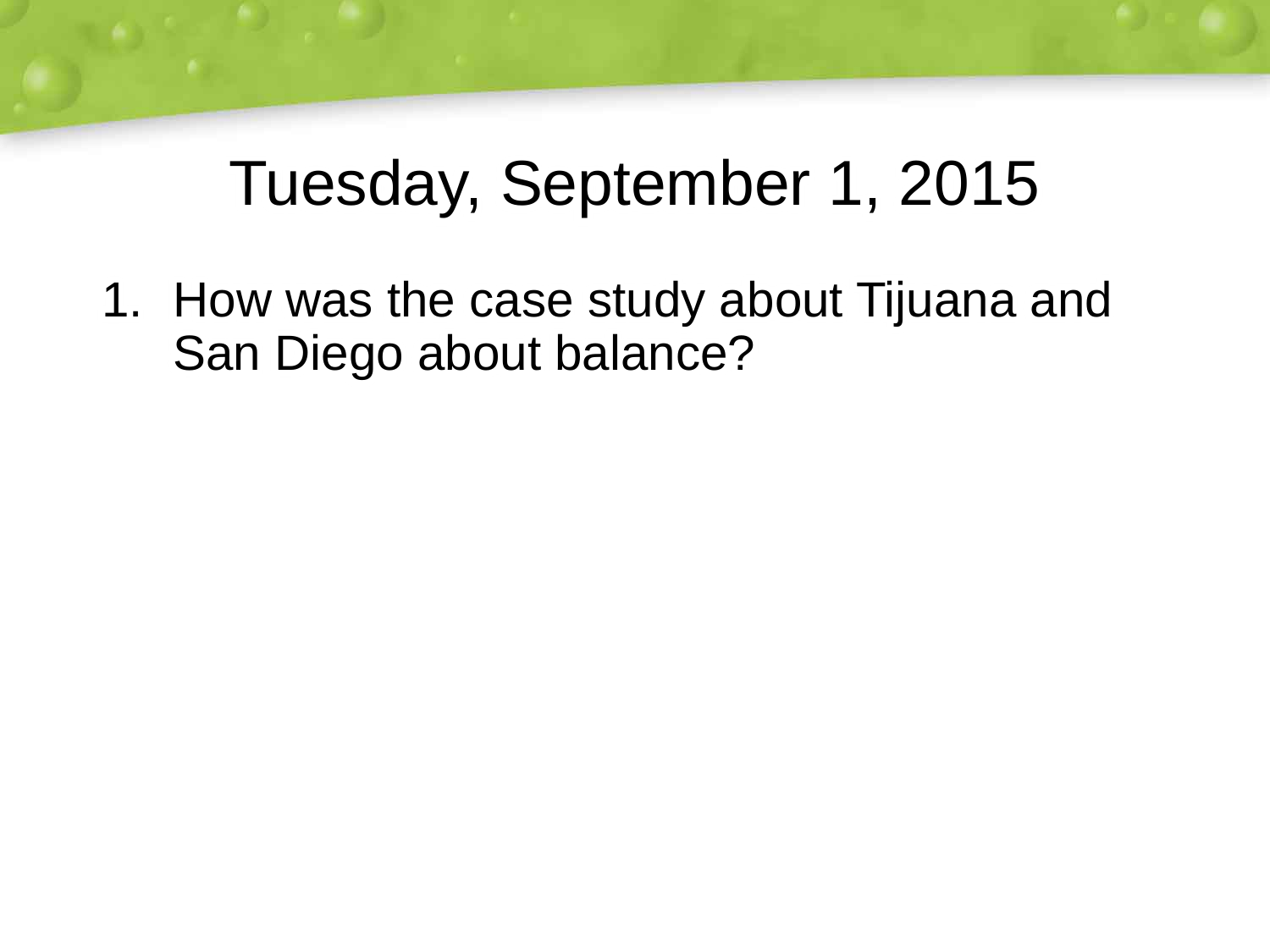

# Tuesday, September 1, 2015
How was the case study about Tijuana and San Diego about balance?